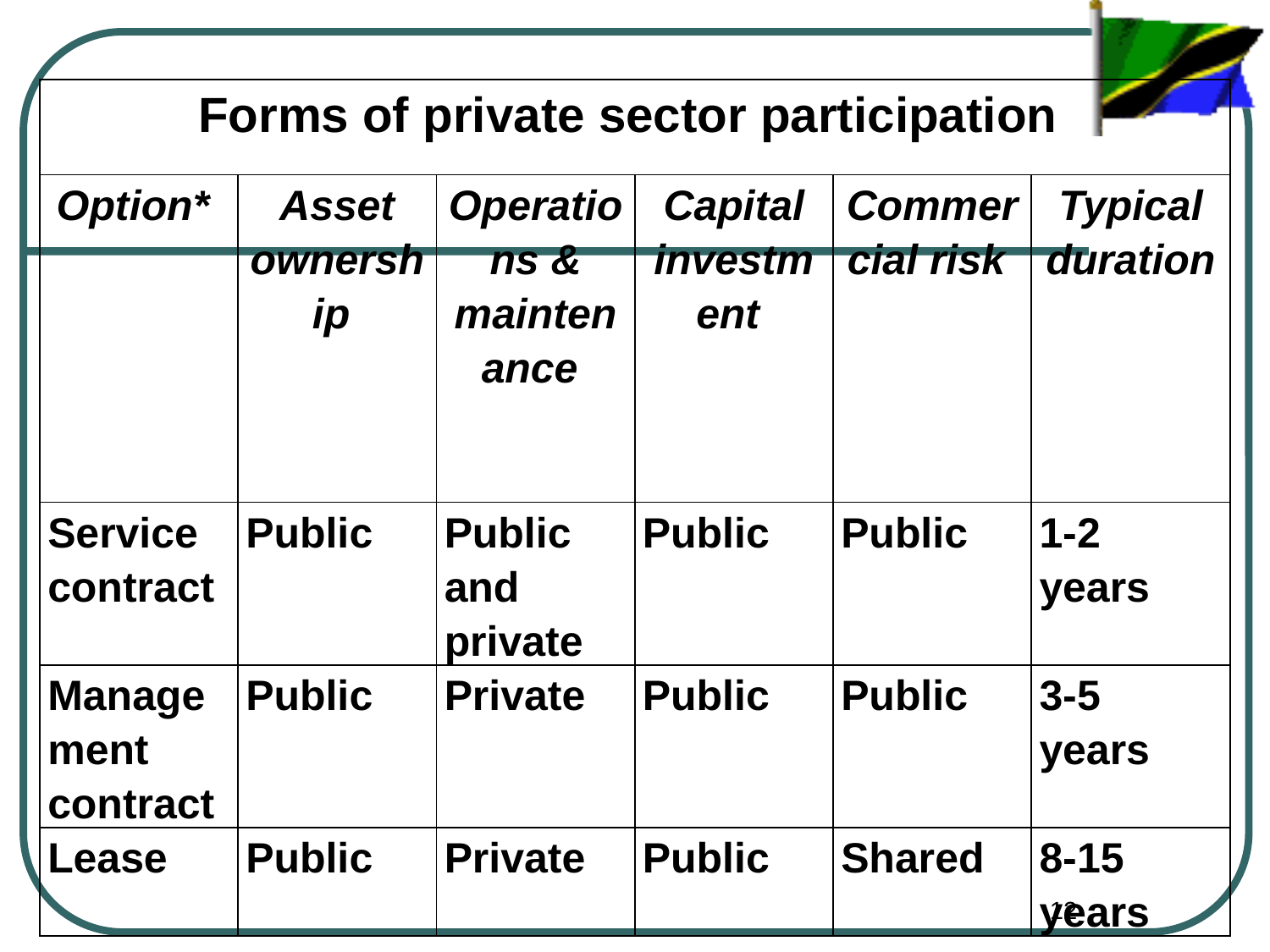

| Forms of private sector participation |  |  |  |  |  |
| --- | --- | --- | --- | --- | --- |
| Option\* | Asset ownership | Operations & maintenance | Capital investment | Commercial risk | Typical duration |
| Service contract | Public | Public and private | Public | Public | 1-2 years |
| Management contract | Public | Private | Public | Public | 3-5 years |
| Lease | Public | Private | Public | Shared | 8-15 years |

12